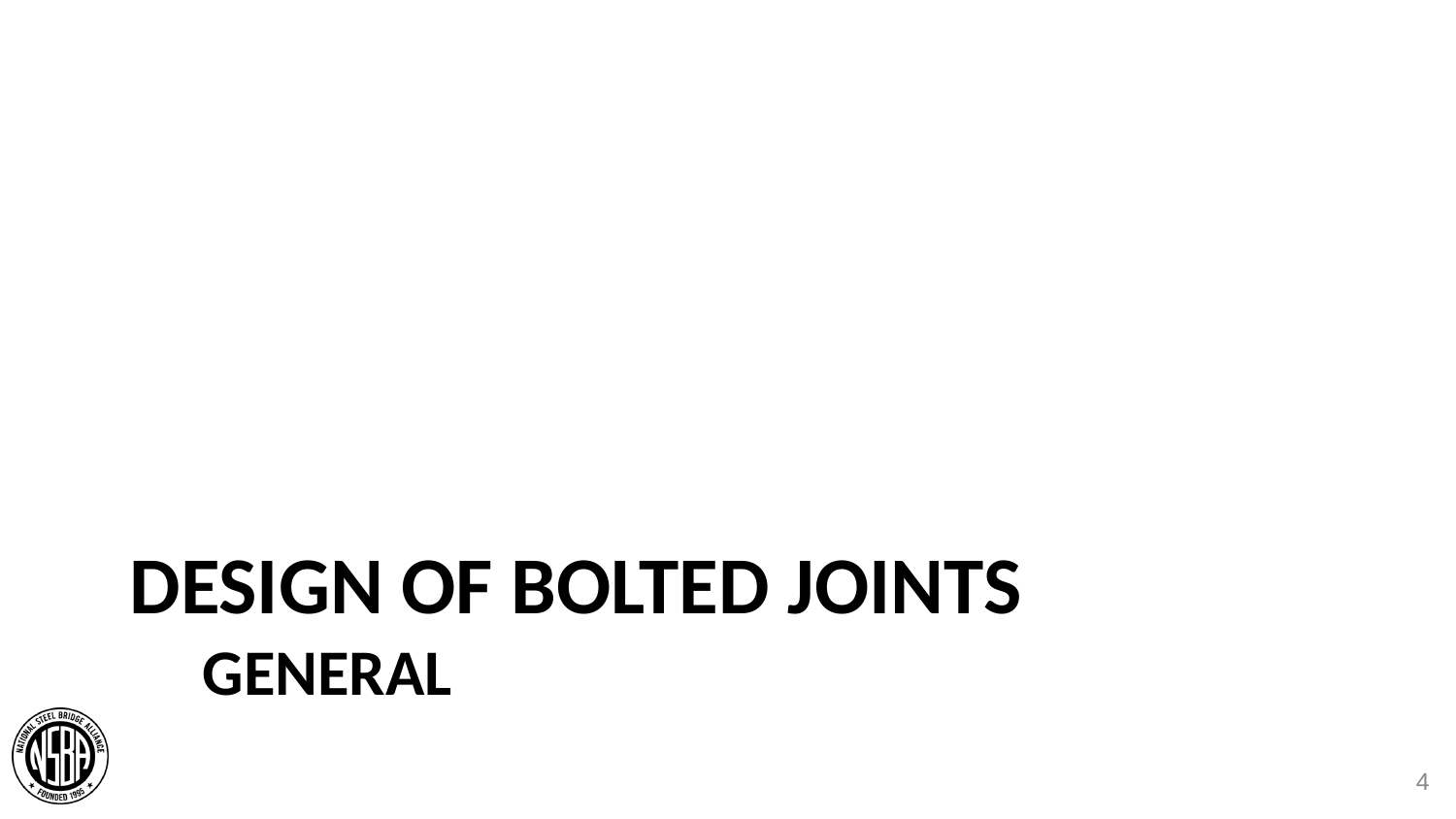

# Design of Bolted Joints GENERAL
4